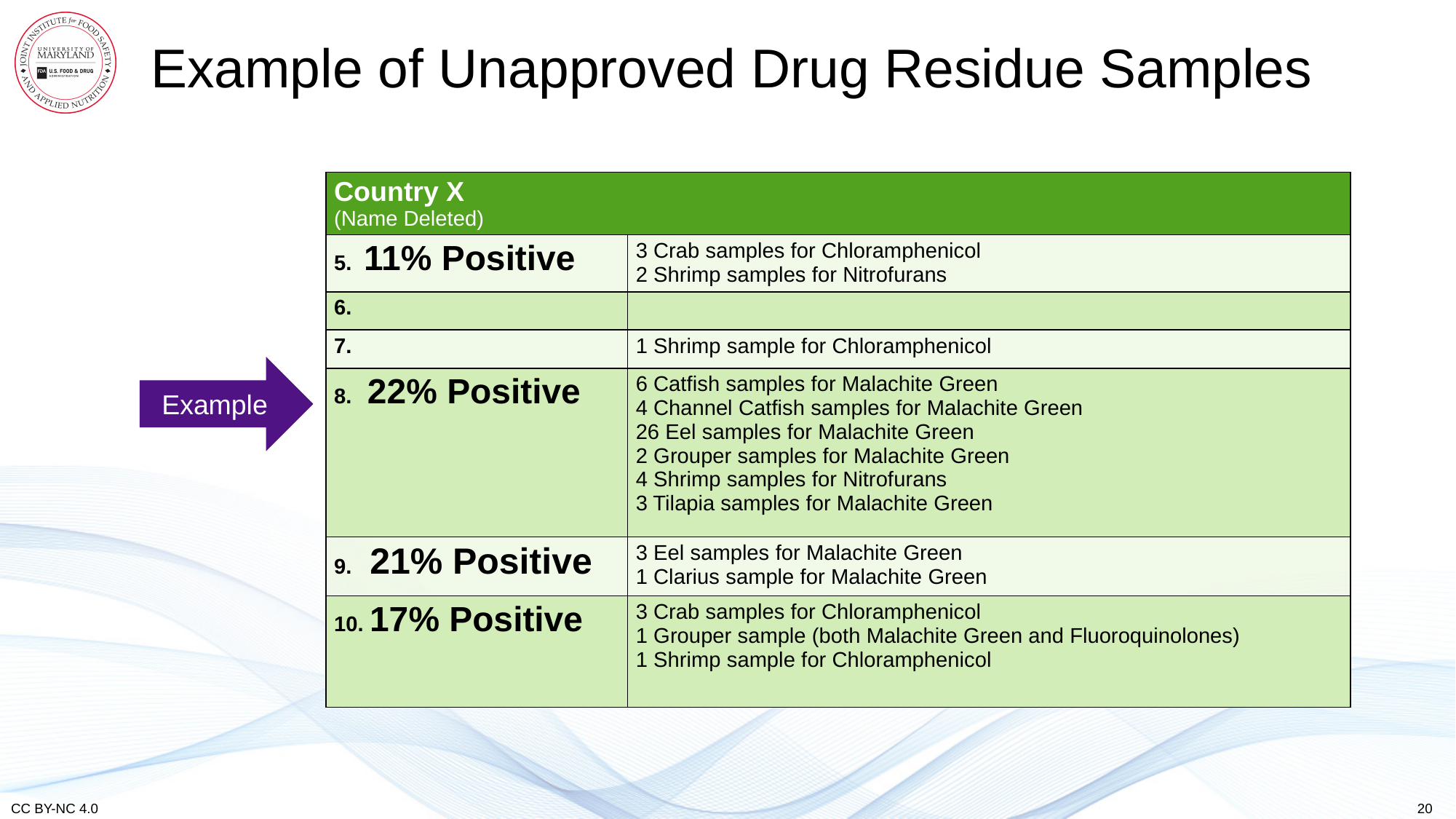

# Example of Unapproved Drug Residue Samples
| Country X (Name Deleted) |  |
| --- | --- |
| 5. 11% Positive | 3 Crab samples for Chloramphenicol 2 Shrimp samples for Nitrofurans |
| 6. |  |
| 7. | 1 Shrimp sample for Chloramphenicol |
| 8. 22% Positive | 6 Catfish samples for Malachite Green 4 Channel Catfish samples for Malachite Green 26 Eel samples for Malachite Green 2 Grouper samples for Malachite Green 4 Shrimp samples for Nitrofurans 3 Tilapia samples for Malachite Green |
| 9. 21% Positive | 3 Eel samples for Malachite Green 1 Clarius sample for Malachite Green |
| 10. 17% Positive | 3 Crab samples for Chloramphenicol 1 Grouper sample (both Malachite Green and Fluoroquinolones) 1 Shrimp sample for Chloramphenicol |
Example
20